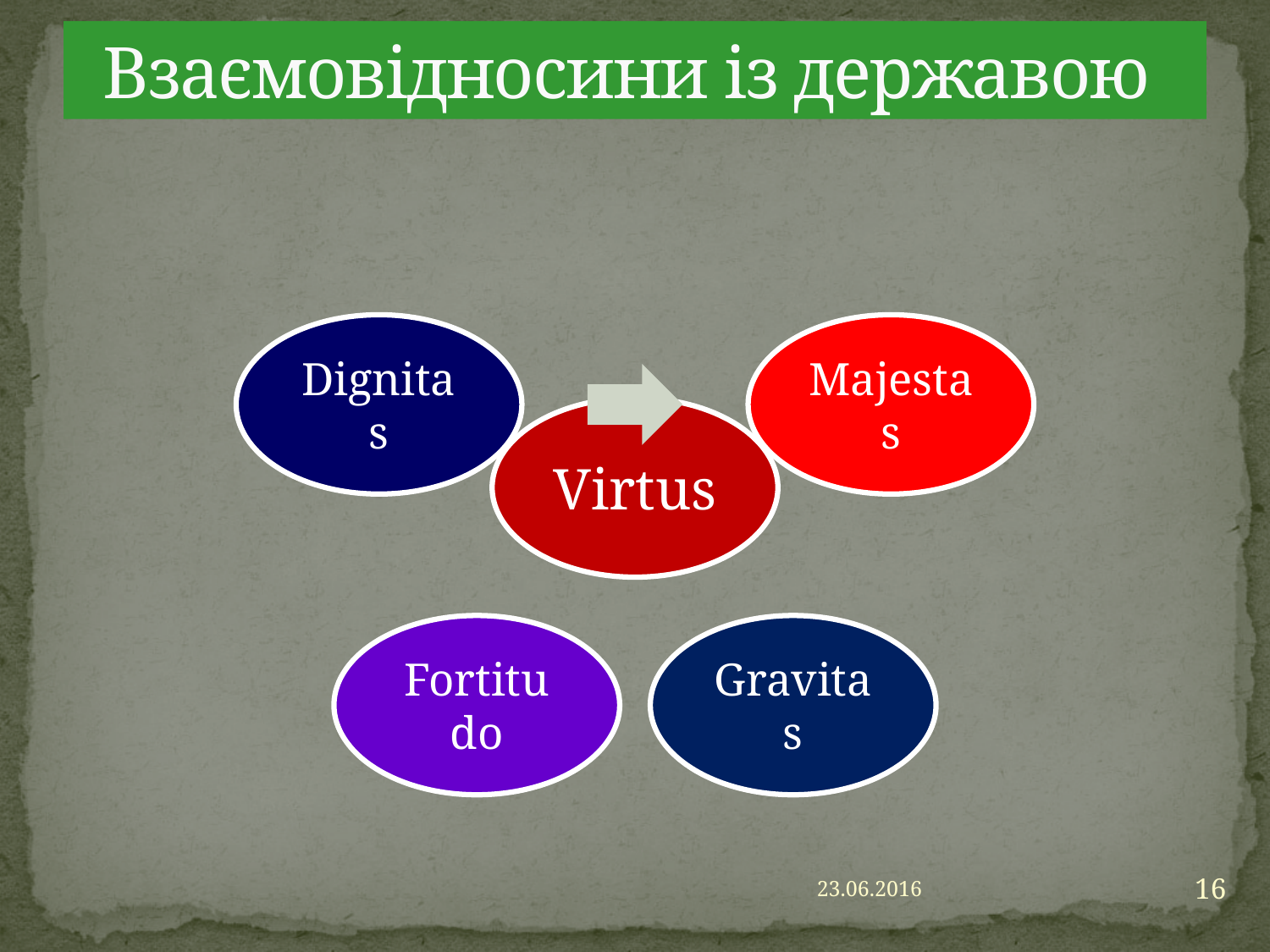

# Взаємовідносини із державою
Virtus
Majestas
Gravitas
Fortitudo
Dignitas
16
23.06.2016